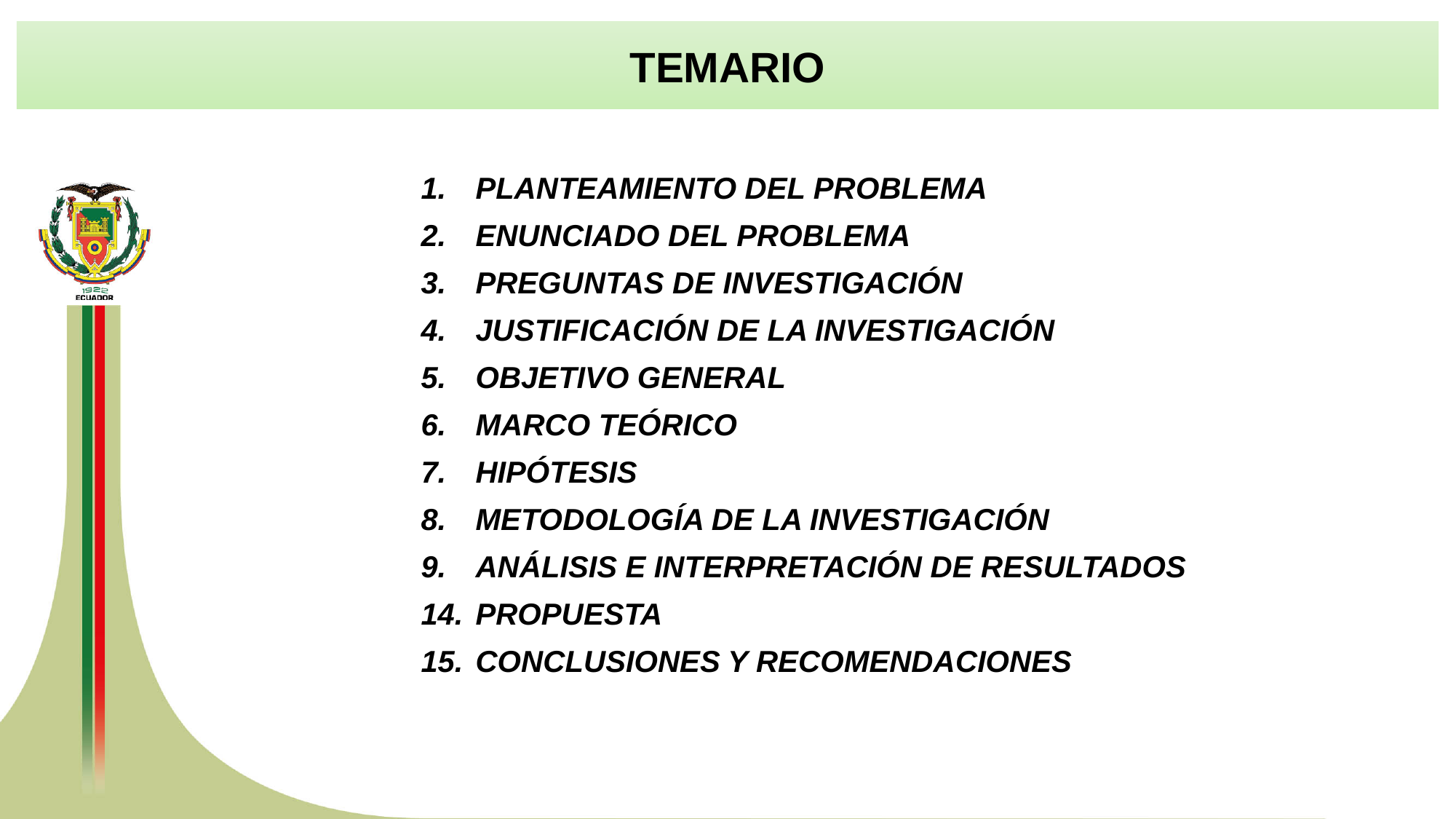

TEMARIO
PLANTEAMIENTO DEL PROBLEMA
ENUNCIADO DEL PROBLEMA
PREGUNTAS DE INVESTIGACIÓN
JUSTIFICACIÓN DE LA INVESTIGACIÓN
OBJETIVO GENERAL
MARCO TEÓRICO
HIPÓTESIS
METODOLOGÍA DE LA INVESTIGACIÓN
ANÁLISIS E INTERPRETACIÓN DE RESULTADOS
PROPUESTA
CONCLUSIONES Y RECOMENDACIONES